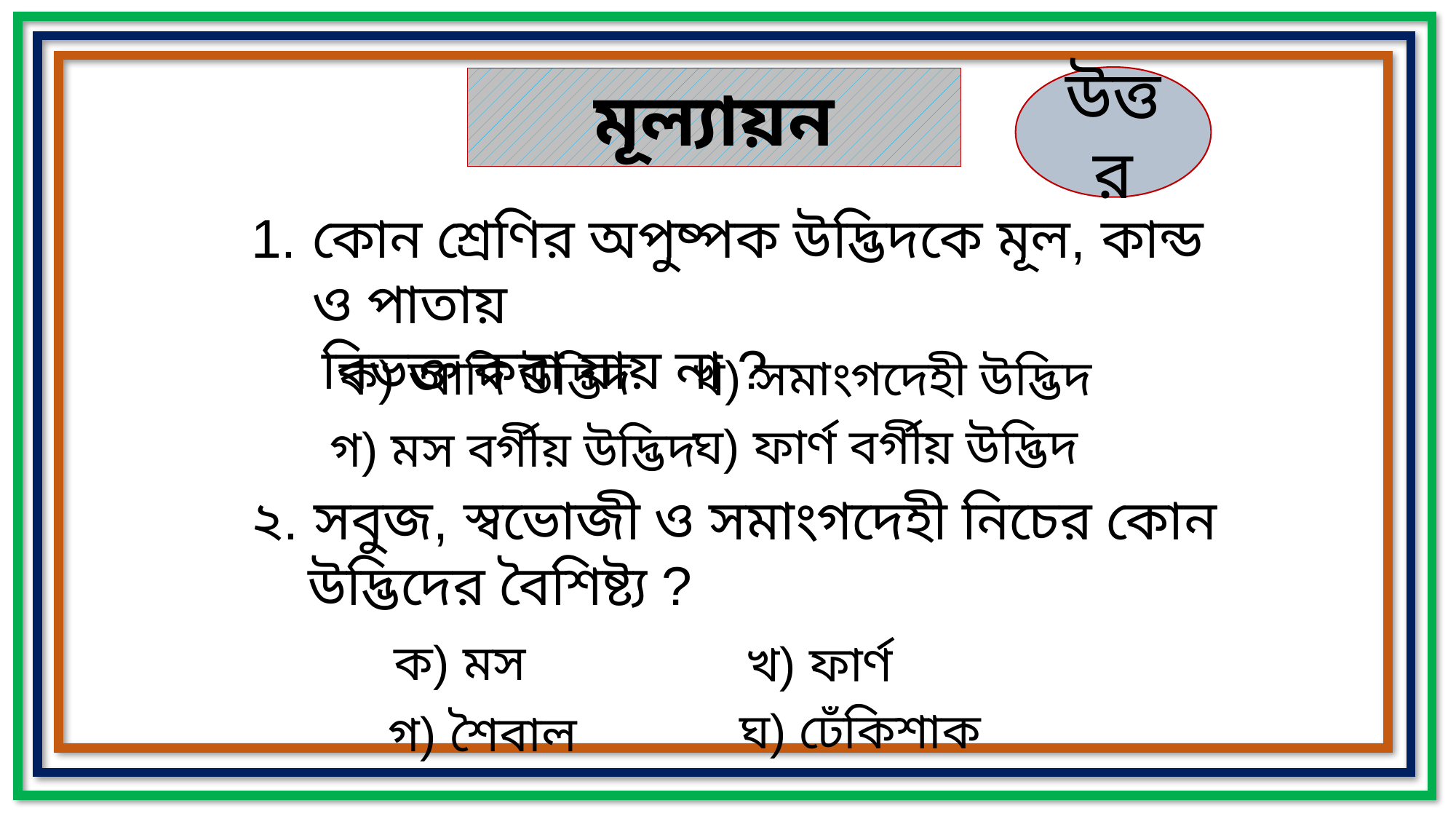

উত্তর
মূল্যায়ন
কোন শ্রেণির অপুষ্পক উদ্ভিদকে মূল, কান্ড ও পাতায়
     বিভক্ত করা যায় না ?
ক) আদি উদ্ভিদ
 খ) সমাংগদেহী উদ্ভিদ
ঘ) ফার্ণ বর্গীয় উদ্ভিদ
গ) মস বর্গীয় উদ্ভিদ
২. সবুজ, স্বভোজী ও সমাংগদেহী নিচের কোন
    উদ্ভিদের বৈশিষ্ট্য ?
ক) মস
খ) ফার্ণ
ঘ) ঢেঁকিশাক
গ) শৈবাল